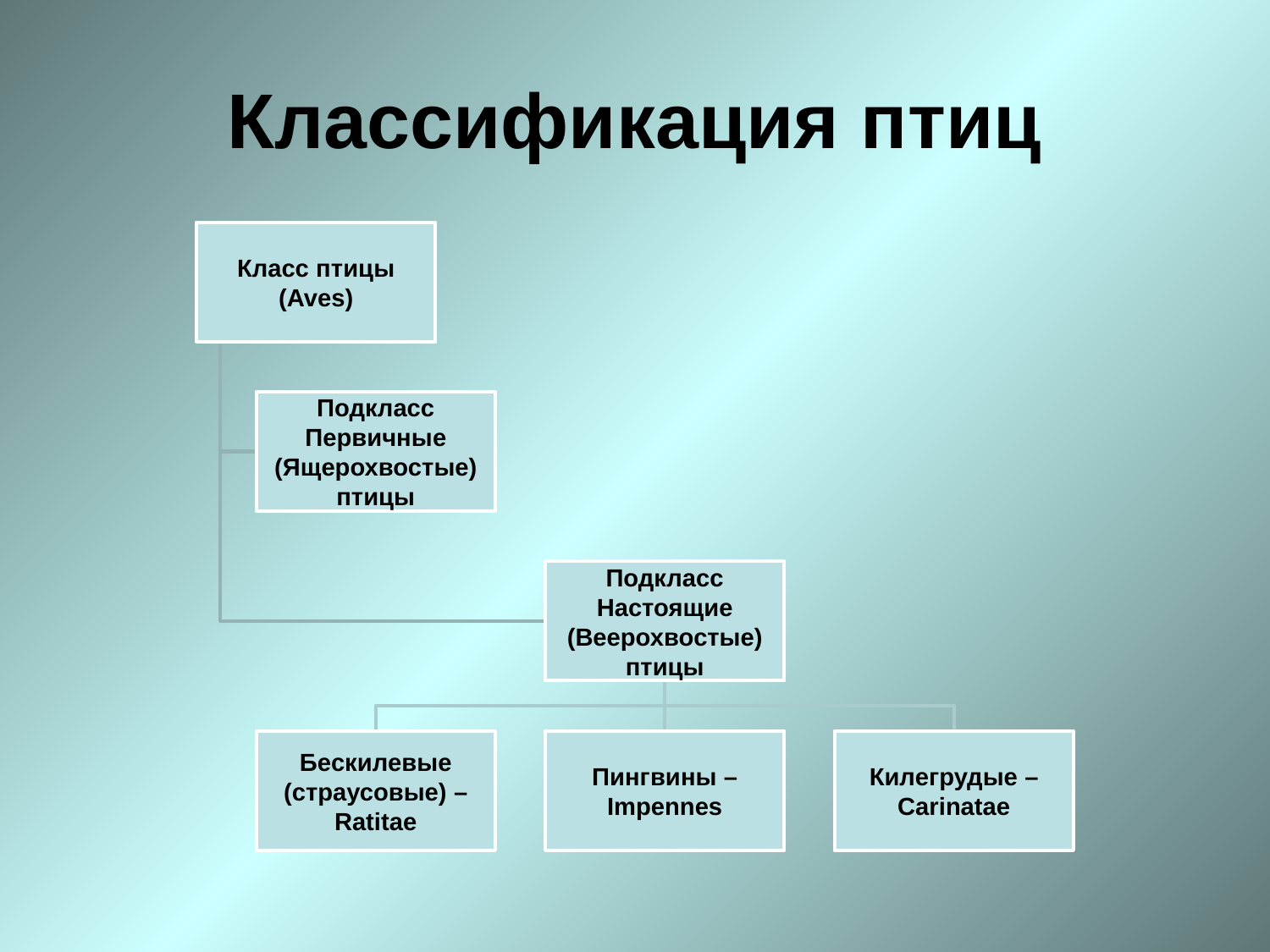

# Классификация птиц
Класс птицы (Aves)
Подкласс Первичные (Ящерохвостые) птицы
Подкласс Настоящие (Веерохвостые) птицы
Бескилевые (страусовые) – Ratitae
Пингвины – Impennes
Килегрудые – Carinatae